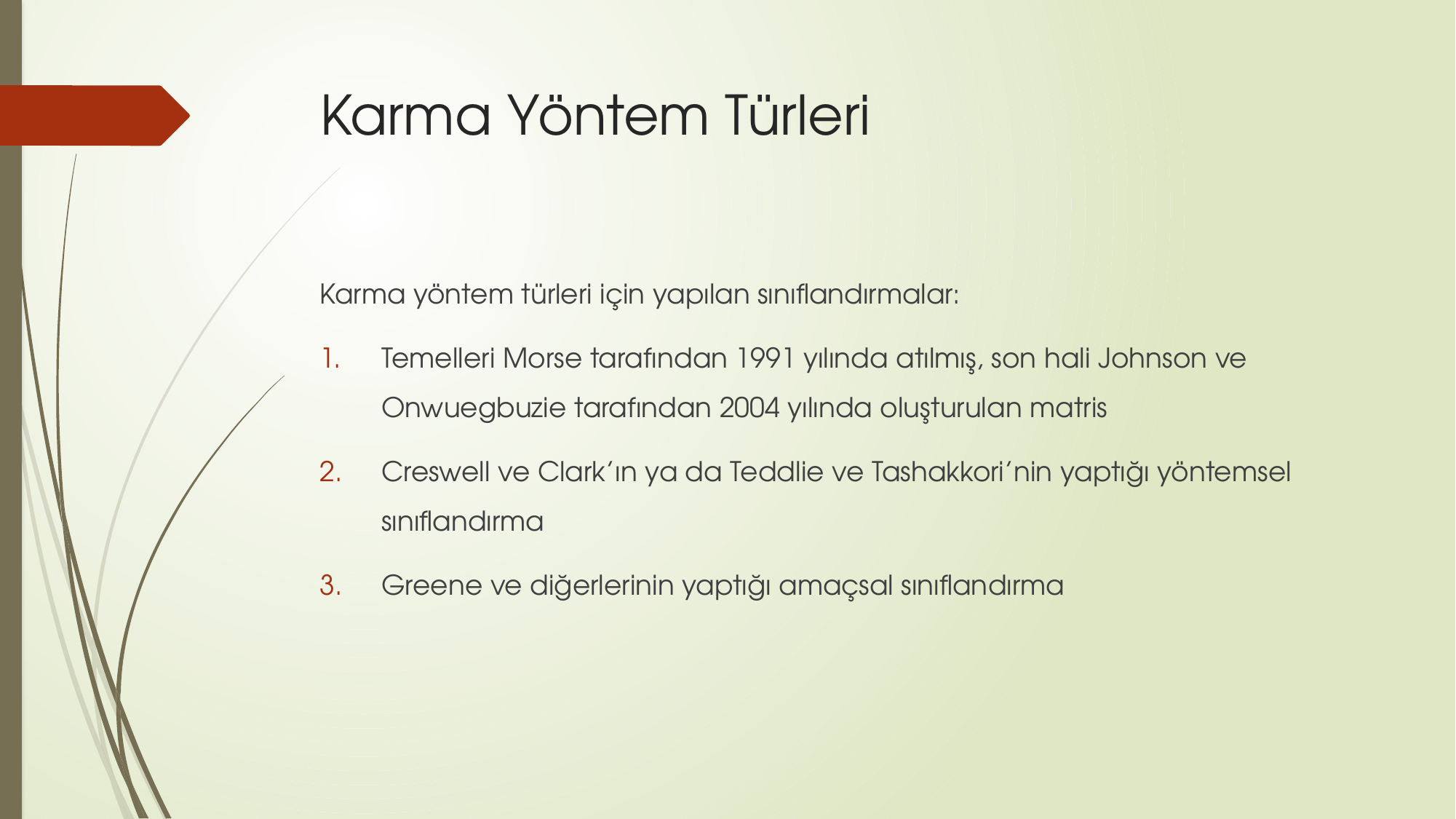

# Karma Yöntem Türleri
Karma yöntem türleri için yapılan sınıflandırmalar:
Temelleri Morse tarafından 1991 yılında atılmış, son hali Johnson ve Onwuegbuzie tarafından 2004 yılında oluşturulan matris
Creswell ve Clark’ın ya da Teddlie ve Tashakkori’nin yaptığı yöntemsel sınıflandırma
Greene ve diğerlerinin yaptığı amaçsal sınıflandırma